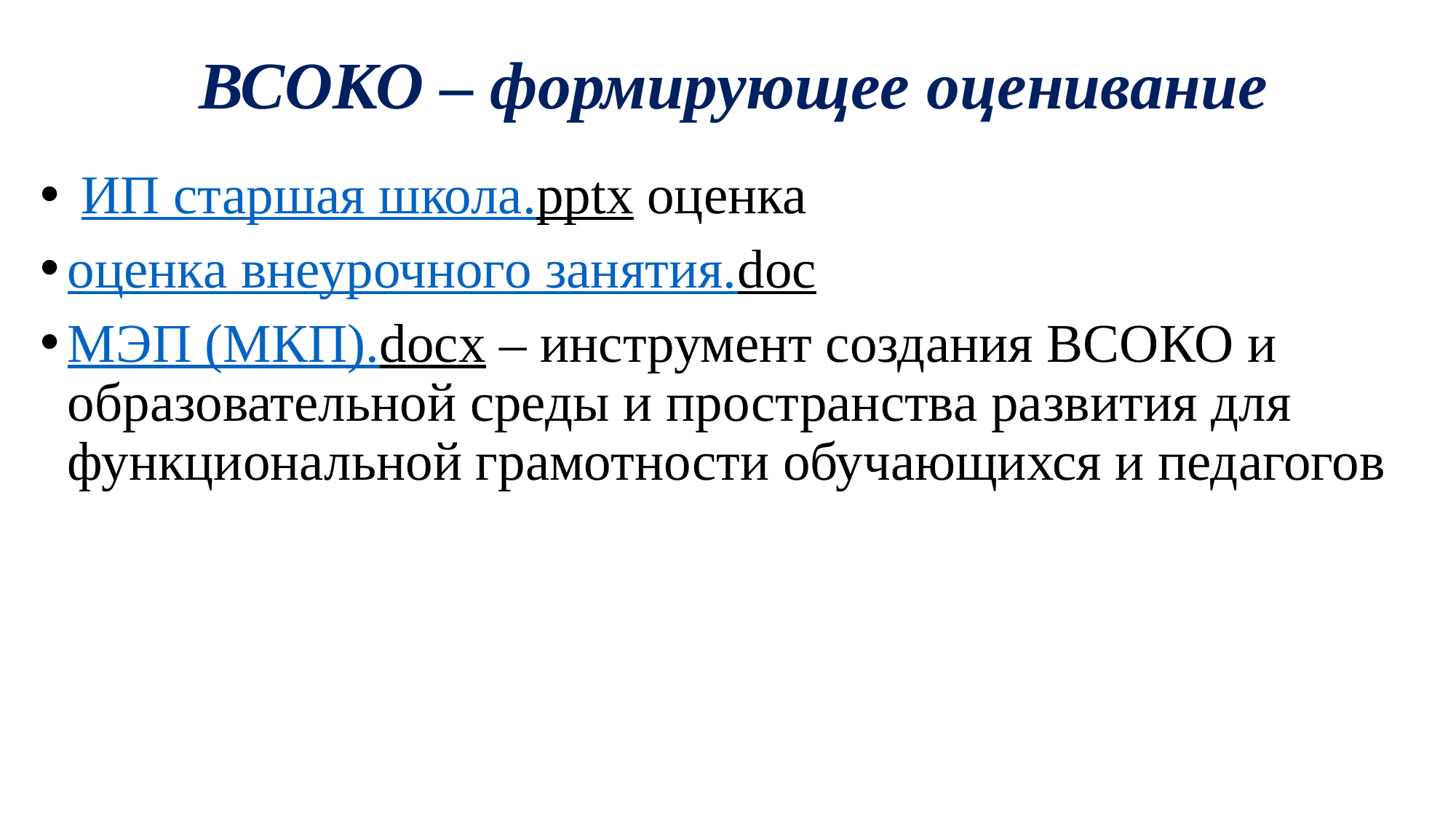

# ВСОКО – формирующее оценивание
 ИП старшая школа.pptx оценка
оценка внеурочного занятия.doc
МЭП (МКП).docx – инструмент создания ВСОКО и образовательной среды и пространства развития для функциональной грамотности обучающихся и педагогов